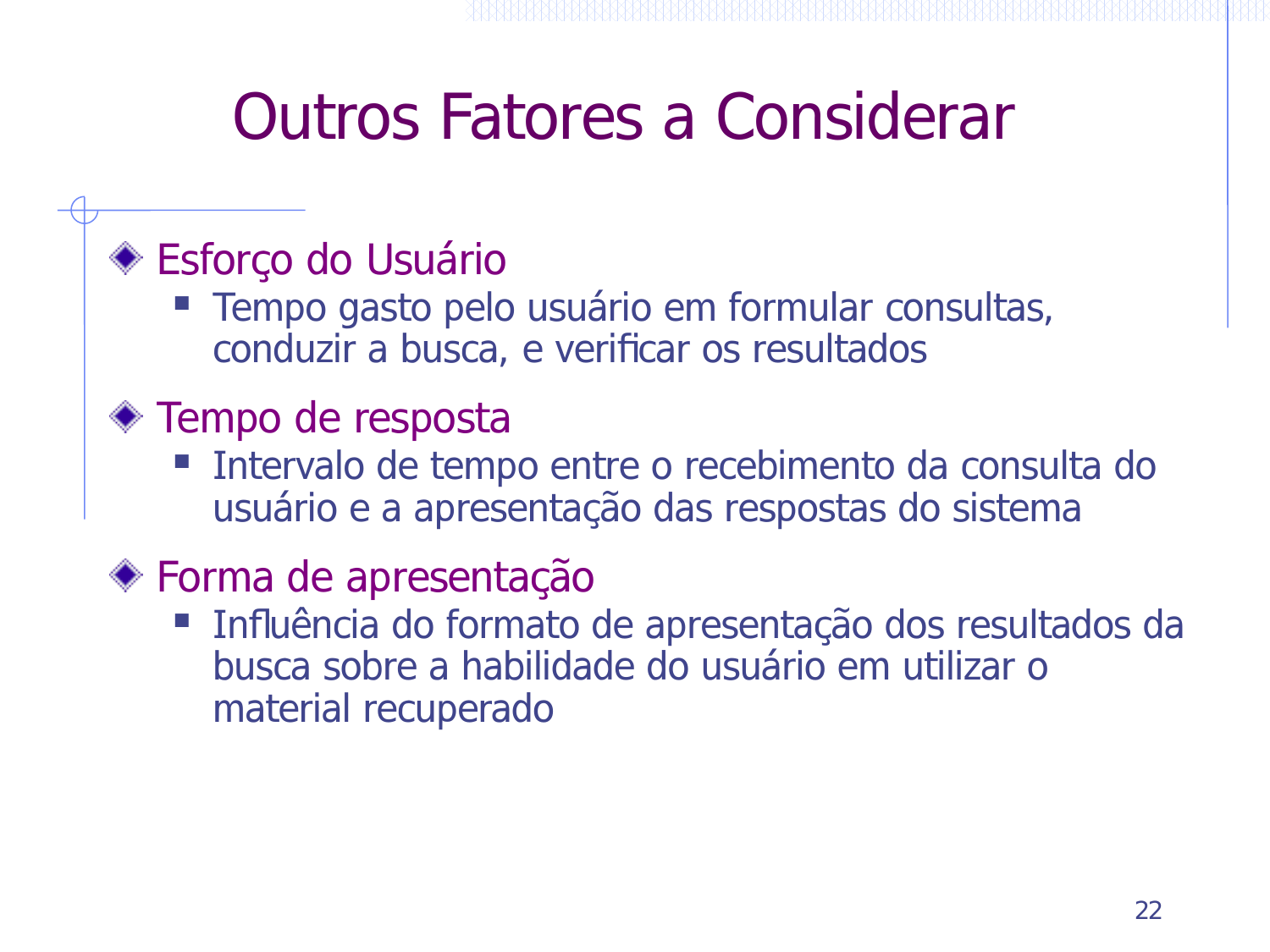

# Outros Fatores a Considerar
Esforço do Usuário
Tempo gasto pelo usuário em formular consultas, conduzir a busca, e verificar os resultados
Tempo de resposta
Intervalo de tempo entre o recebimento da consulta do usuário e a apresentação das respostas do sistema
Forma de apresentação
Influência do formato de apresentação dos resultados da busca sobre a habilidade do usuário em utilizar o material recuperado
22